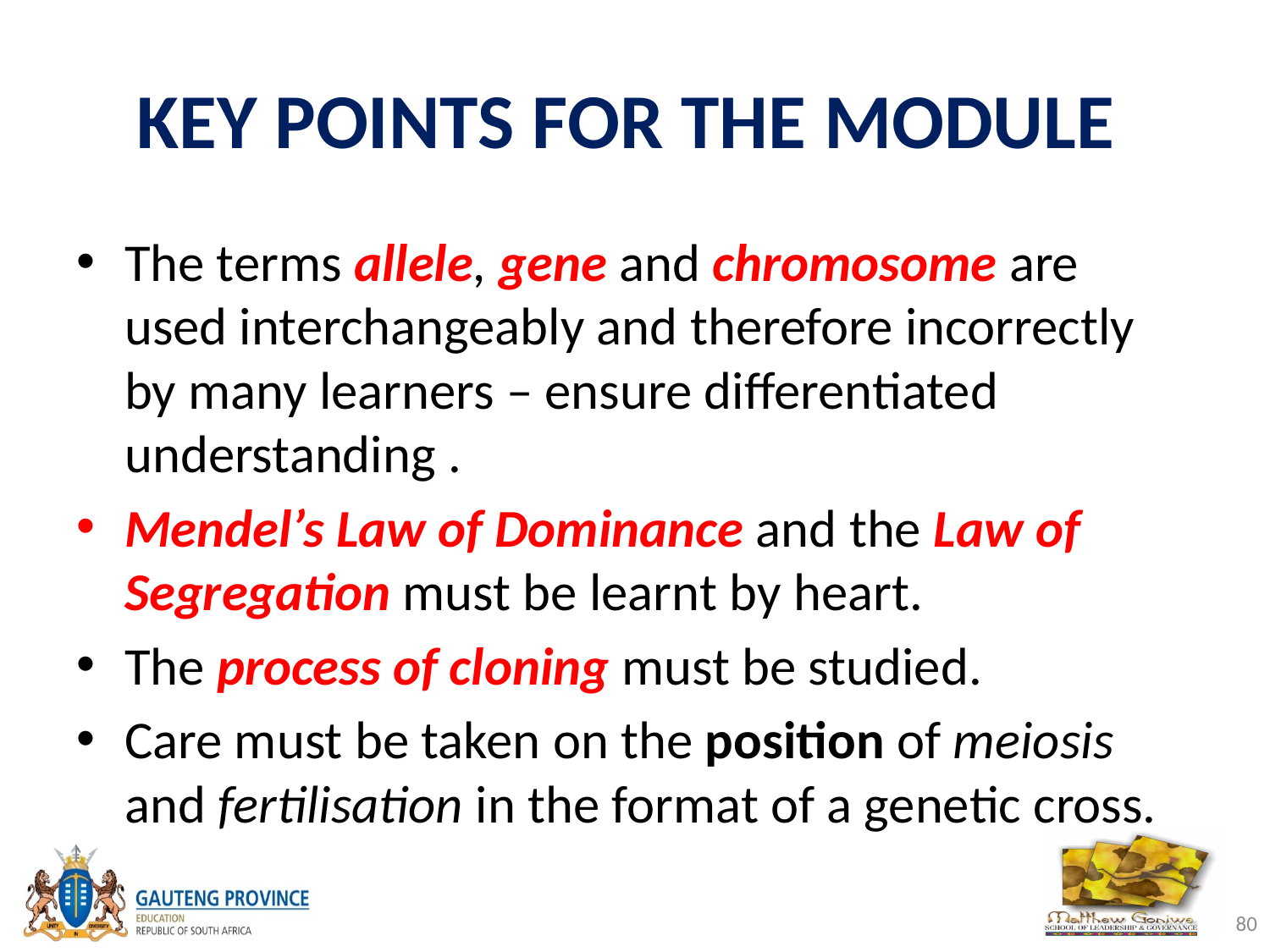

# KEY POINTS FOR THE MODULE
The terms allele, gene and chromosome are used interchangeably and therefore incorrectly by many learners – ensure differentiated understanding .
Mendel’s Law of Dominance and the Law of Segregation must be learnt by heart.
The process of cloning must be studied.
Care must be taken on the position of meiosis and fertilisation in the format of a genetic cross.
80